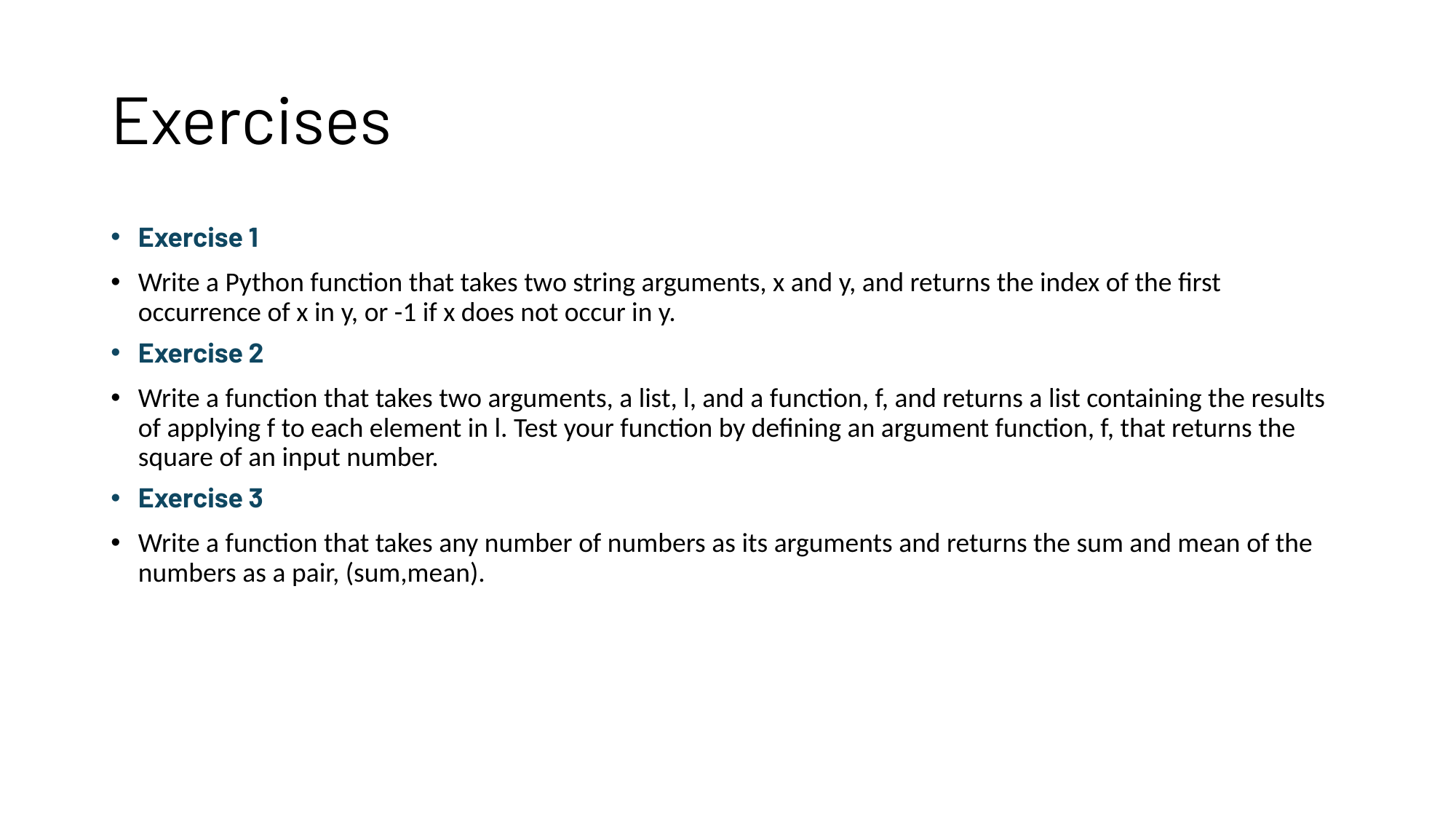

# Exercises
Exercise 1
Write a Python function that takes two string arguments, x and y, and returns the index of the first occurrence of x in y, or -1 if x does not occur in y.
Exercise 2
Write a function that takes two arguments, a list, l, and a function, f, and returns a list containing the results of applying f to each element in l. Test your function by defining an argument function, f, that returns the square of an input number.
Exercise 3
Write a function that takes any number of numbers as its arguments and returns the sum and mean of the numbers as a pair, (sum,mean).